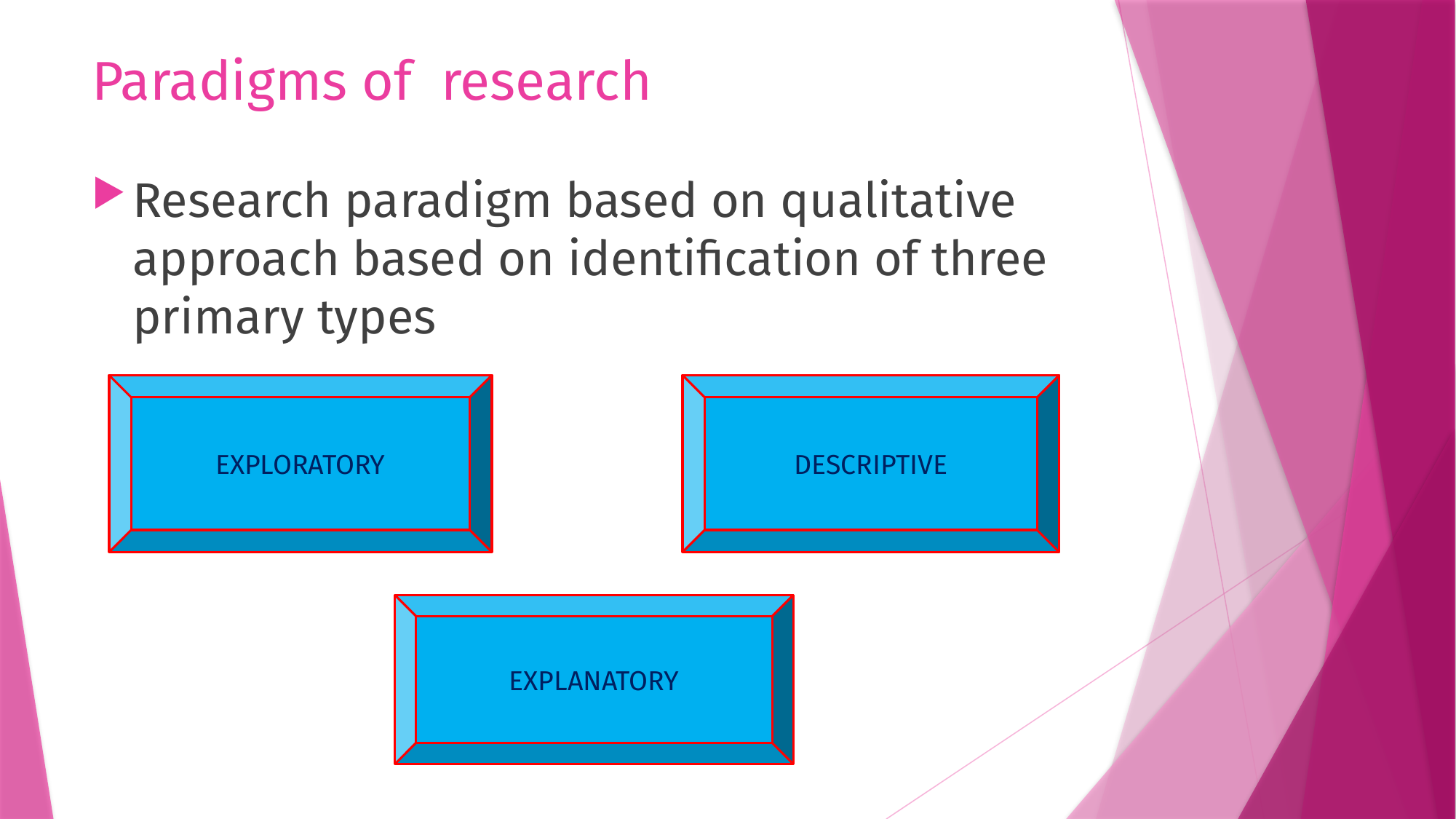

# Paradigms of  research
Research paradigm based on qualitative approach based on identification of three primary types
DESCRIPTIVE
EXPLORATORY
EXPLANATORY